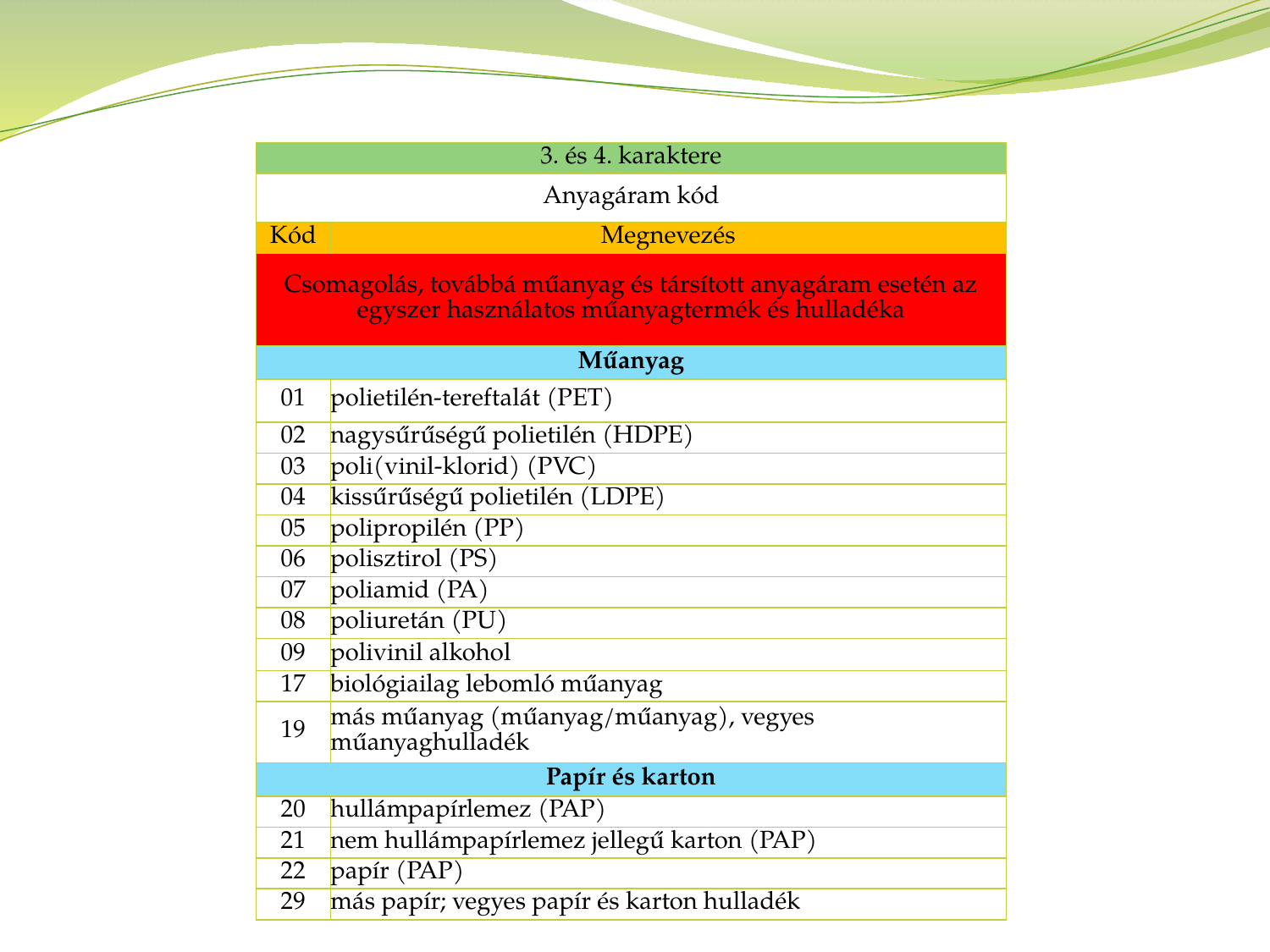

| 3. és 4. karaktere |  |
| --- | --- |
| Anyagáram kód |  |
| Kód | Megnevezés |
| Csomagolás, továbbá műanyag és társított anyagáram esetén az egyszer használatos műanyagtermék és hulladéka |  |
| Műanyag |  |
| 01 | polietilén-tereftalát (PET) |
| 02 | nagysűrűségű polietilén (HDPE) |
| 03 | poli(vinil-klorid) (PVC) |
| 04 | kissűrűségű polietilén (LDPE) |
| 05 | polipropilén (PP) |
| 06 | polisztirol (PS) |
| 07 | poliamid (PA) |
| 08 | poliuretán (PU) |
| 09 | polivinil alkohol |
| 17 | biológiailag lebomló műanyag |
| 19 | más műanyag (műanyag/műanyag), vegyes műanyaghulladék |
| Papír és karton |  |
| 20 | hullámpapírlemez (PAP) |
| 21 | nem hullámpapírlemez jellegű karton (PAP) |
| 22 | papír (PAP) |
| 29 | más papír; vegyes papír és karton hulladék |